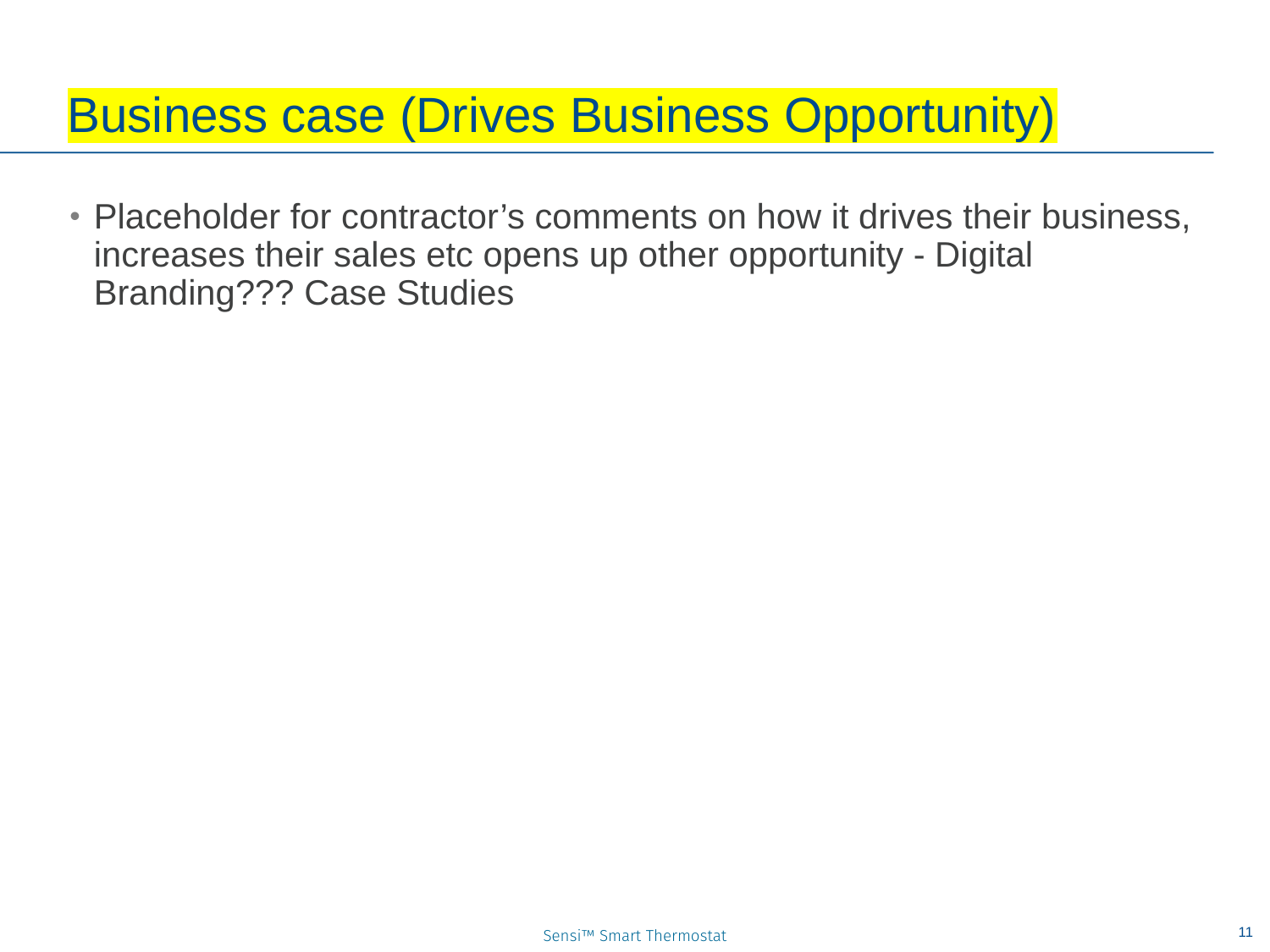

# Business case (Drives Business Opportunity)
Placeholder for contractor’s comments on how it drives their business, increases their sales etc opens up other opportunity - Digital Branding??? Case Studies